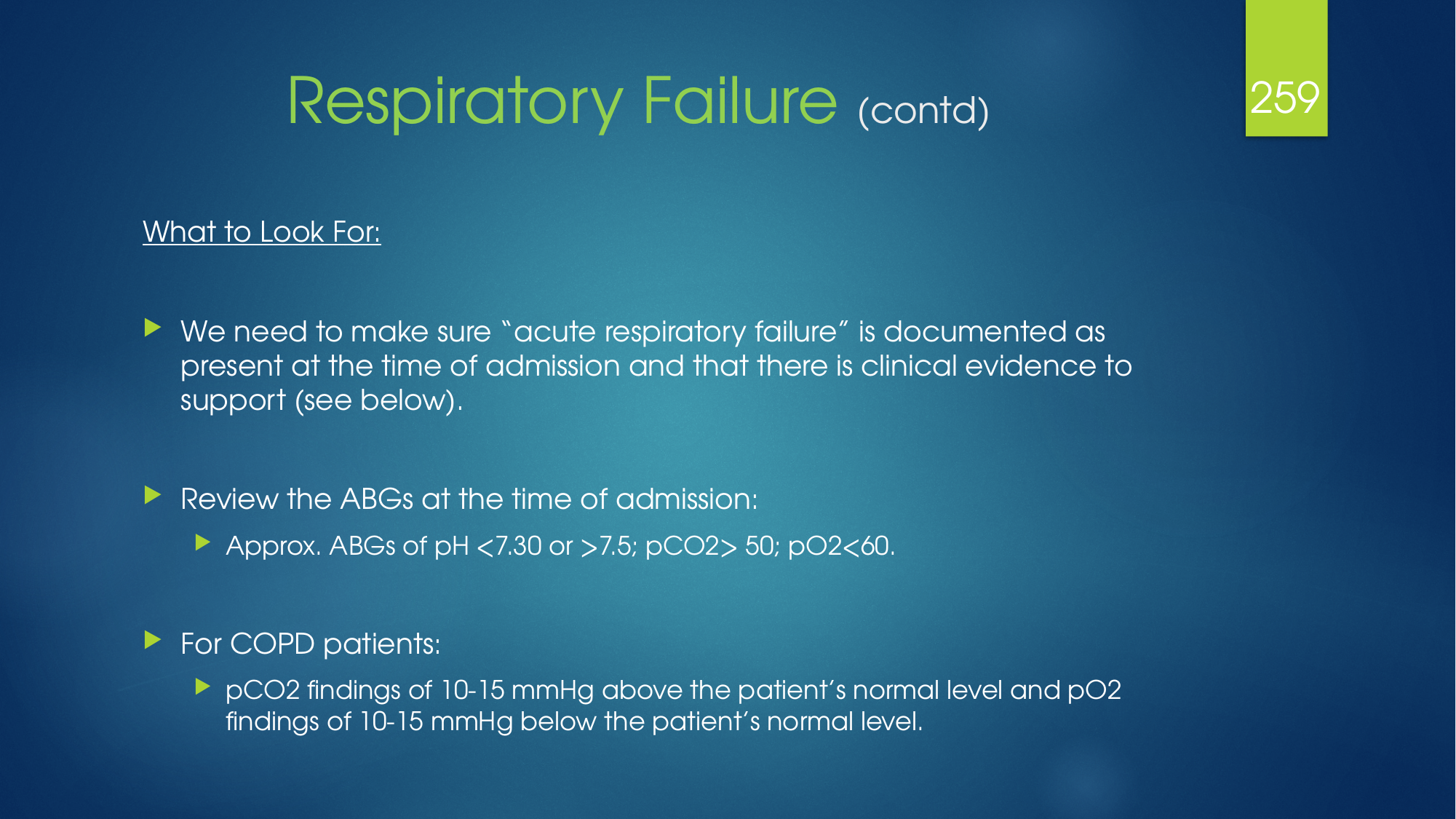

259
# Respiratory Failure (contd)
What to Look For:

We need to make sure “acute respiratory failure” is documented as present at the time of admission and that there is clinical evidence to support (see below).

Review the ABGs at the time of admission:
Approx. ABGs of pH <7.30 or >7.5; pCO2> 50; pO2<60.

For COPD patients:
pCO2 findings of 10-15 mmHg above the patient’s normal level and pO2 findings of 10-15 mmHg below the patient’s normal level.